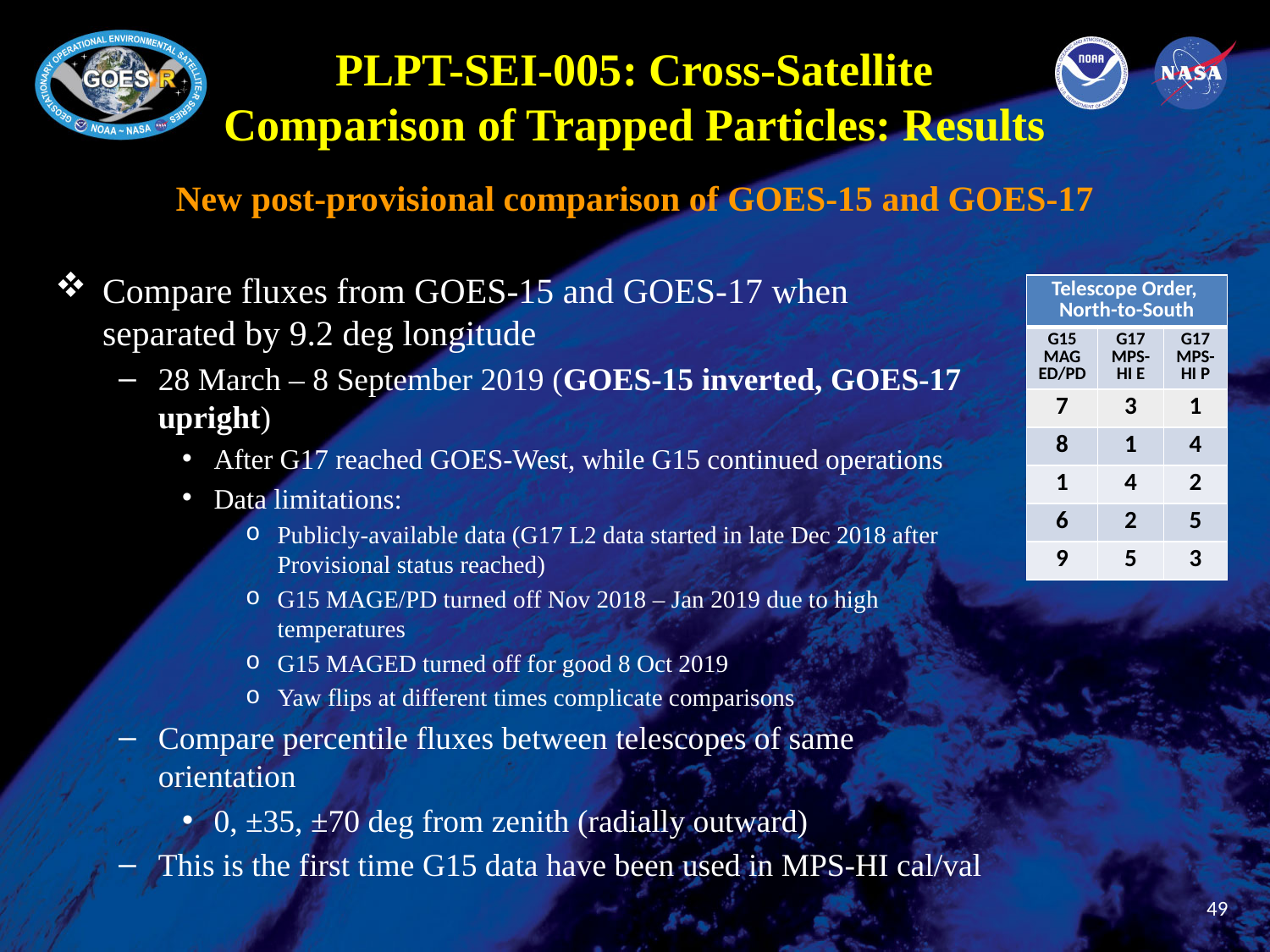

# PLPT-SEI-005: Cross-Satellite Comparison of Trapped Particles: Results
New post-provisional comparison of GOES-15 and GOES-17
Compare fluxes from GOES-15 and GOES-17 when separated by 9.2 deg longitude
28 March – 8 September 2019 (GOES-15 inverted, GOES-17 upright)
After G17 reached GOES-West, while G15 continued operations
Data limitations:
Publicly-available data (G17 L2 data started in late Dec 2018 after Provisional status reached)
G15 MAGE/PD turned off Nov 2018 – Jan 2019 due to high temperatures
G15 MAGED turned off for good 8 Oct 2019
Yaw flips at different times complicate comparisons
Compare percentile fluxes between telescopes of same orientation
0, ±35, ±70 deg from zenith (radially outward)
This is the first time G15 data have been used in MPS-HI cal/val
| Telescope Order, North-to-South |  |  |
| --- | --- | --- |
| G15 MAG ED/PD | G17 MPS-HI E | G17 MPS-HI P |
| 7 | 3 | 1 |
| 8 | 1 | 4 |
| 1 | 4 | 2 |
| 6 | 2 | 5 |
| 9 | 5 | 3 |
49